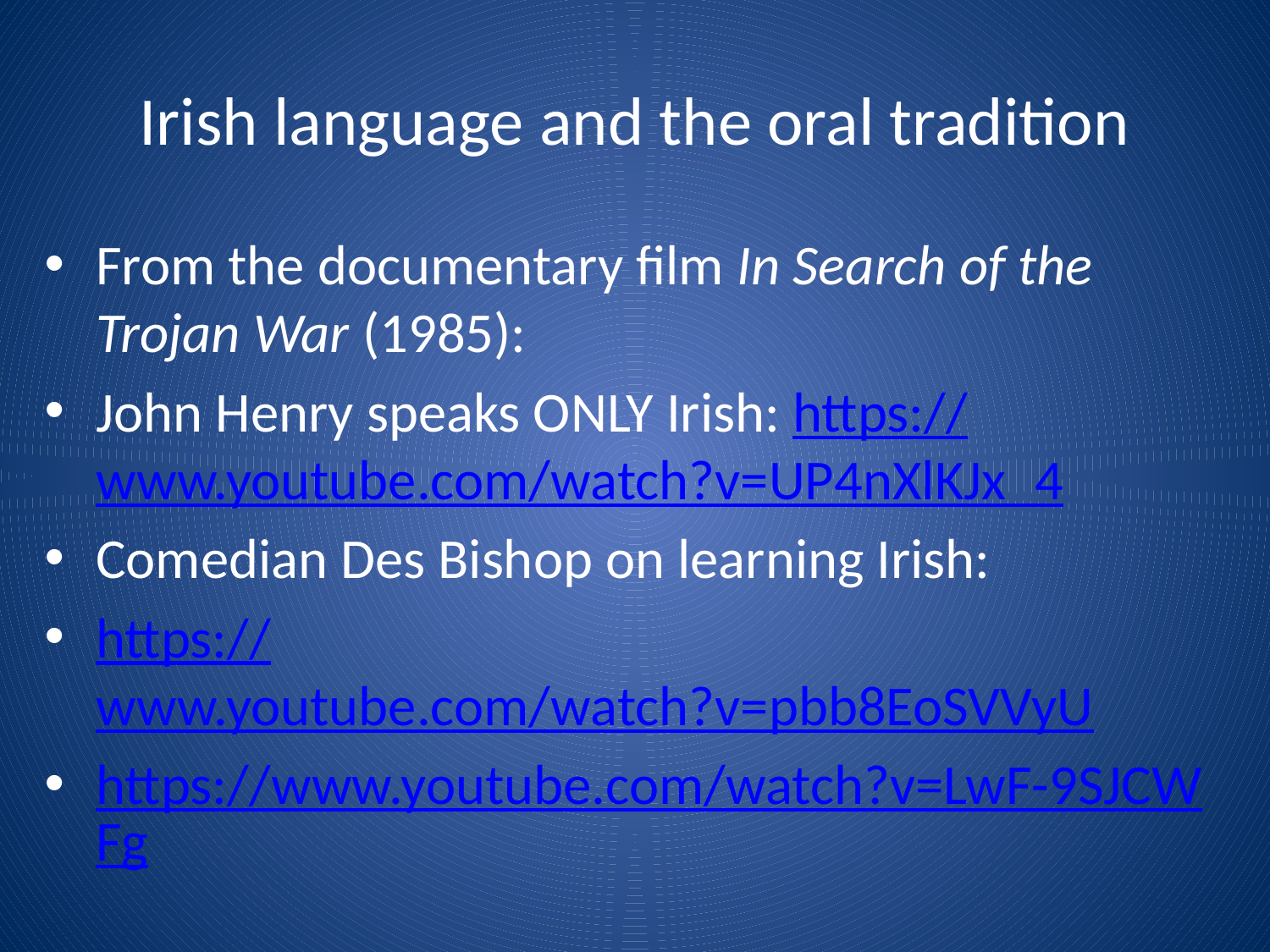

# Irish language and the oral tradition
From the documentary film In Search of the Trojan War (1985):
John Henry speaks ONLY Irish: https://www.youtube.com/watch?v=UP4nXlKJx_4
Comedian Des Bishop on learning Irish:
https://www.youtube.com/watch?v=pbb8EoSVVyU
https://www.youtube.com/watch?v=LwF-9SJCWFg